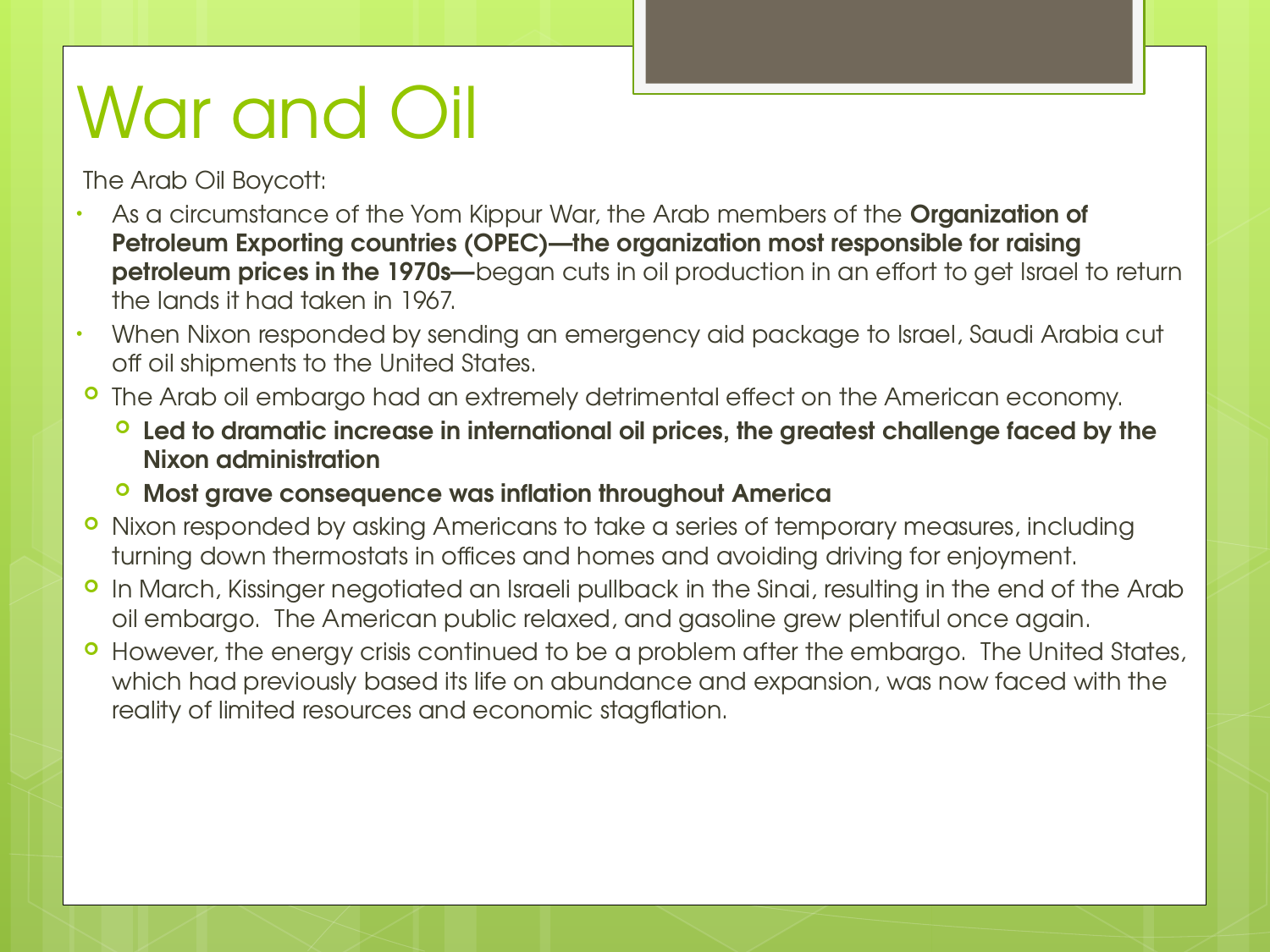

# War and Oil
The Arab Oil Boycott:
As a circumstance of the Yom Kippur War, the Arab members of the Organization of Petroleum Exporting countries (OPEC)—the organization most responsible for raising petroleum prices in the 1970s—began cuts in oil production in an effort to get Israel to return the lands it had taken in 1967.
When Nixon responded by sending an emergency aid package to Israel, Saudi Arabia cut off oil shipments to the United States.
The Arab oil embargo had an extremely detrimental effect on the American economy.
Led to dramatic increase in international oil prices, the greatest challenge faced by the Nixon administration
Most grave consequence was inflation throughout America
Nixon responded by asking Americans to take a series of temporary measures, including turning down thermostats in offices and homes and avoiding driving for enjoyment.
In March, Kissinger negotiated an Israeli pullback in the Sinai, resulting in the end of the Arab oil embargo.  The American public relaxed, and gasoline grew plentiful once again.
However, the energy crisis continued to be a problem after the embargo.  The United States, which had previously based its life on abundance and expansion, was now faced with the reality of limited resources and economic stagflation.